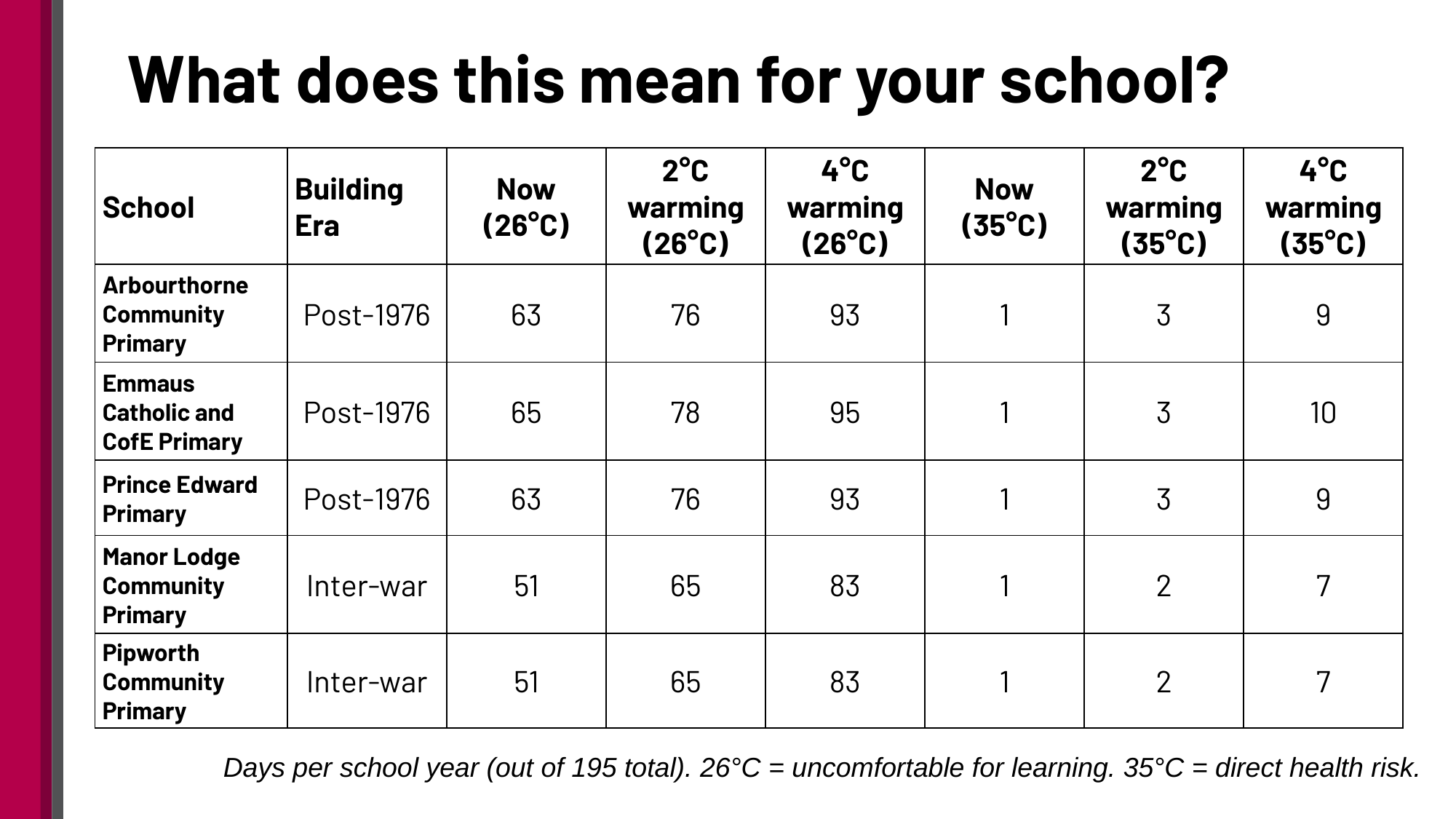

# What does this mean for your school?
| School | Building Era | Now (26°C) | 2°C warming (26°C) | 4°C warming (26°C) | Now (35°C) | 2°C warming (35°C) | 4°C warming (35°C) |
| --- | --- | --- | --- | --- | --- | --- | --- |
| Arbourthorne Community Primary | Post-1976 | 63 | 76 | 93 | 1 | 3 | 9 |
| Emmaus Catholic and CofE Primary | Post-1976 | 65 | 78 | 95 | 1 | 3 | 10 |
| Prince Edward Primary | Post-1976 | 63 | 76 | 93 | 1 | 3 | 9 |
| Manor Lodge Community Primary | Inter-war | 51 | 65 | 83 | 1 | 2 | 7 |
| Pipworth Community Primary | Inter-war | 51 | 65 | 83 | 1 | 2 | 7 |
Days per school year (out of 195 total). 26°C = uncomfortable for learning. 35°C = direct health risk.